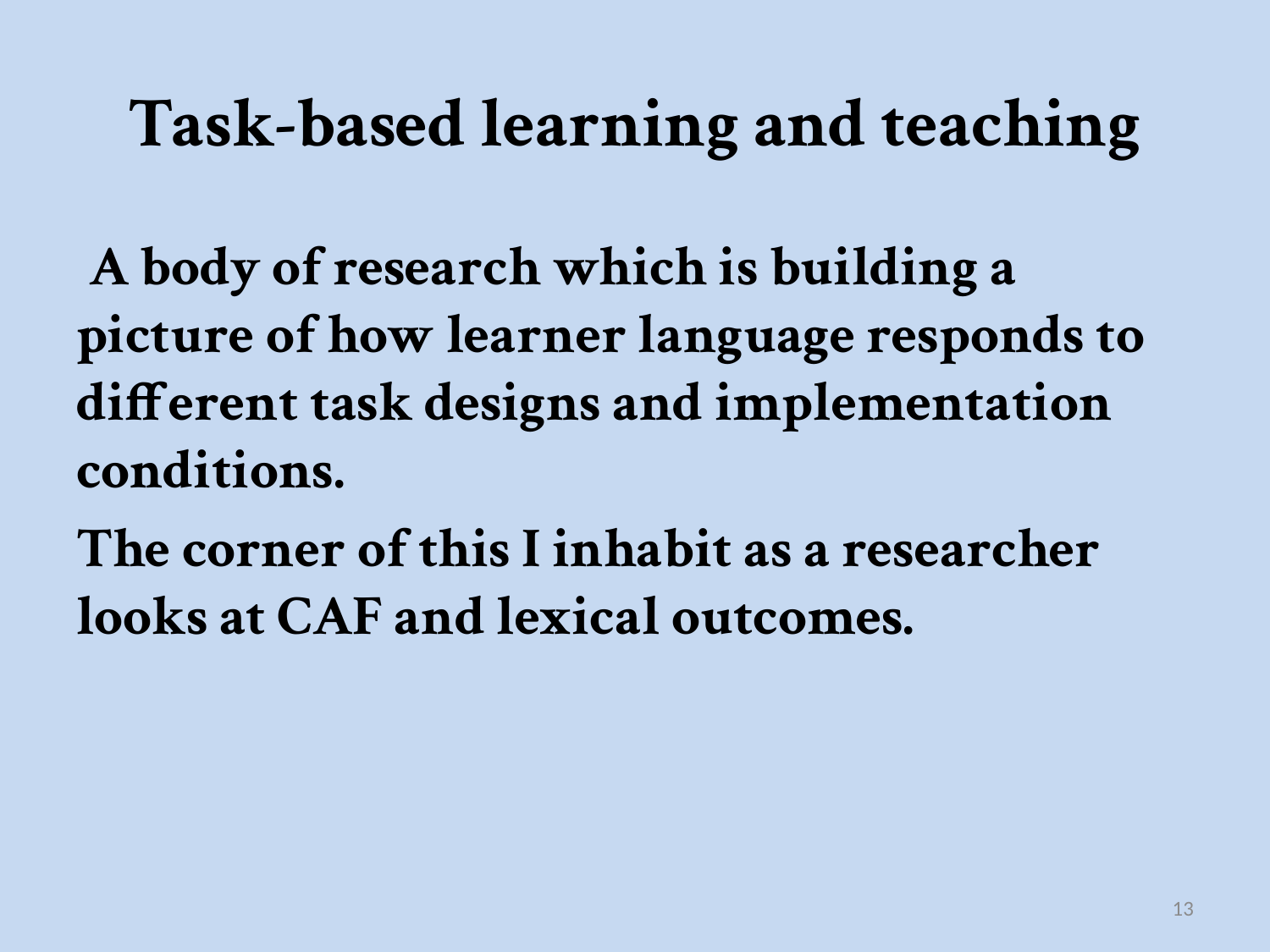

# Task-based learning and teaching
 A body of research which is building a picture of how learner language responds to different task designs and implementation conditions.
The corner of this I inhabit as a researcher looks at CAF and lexical outcomes.
13